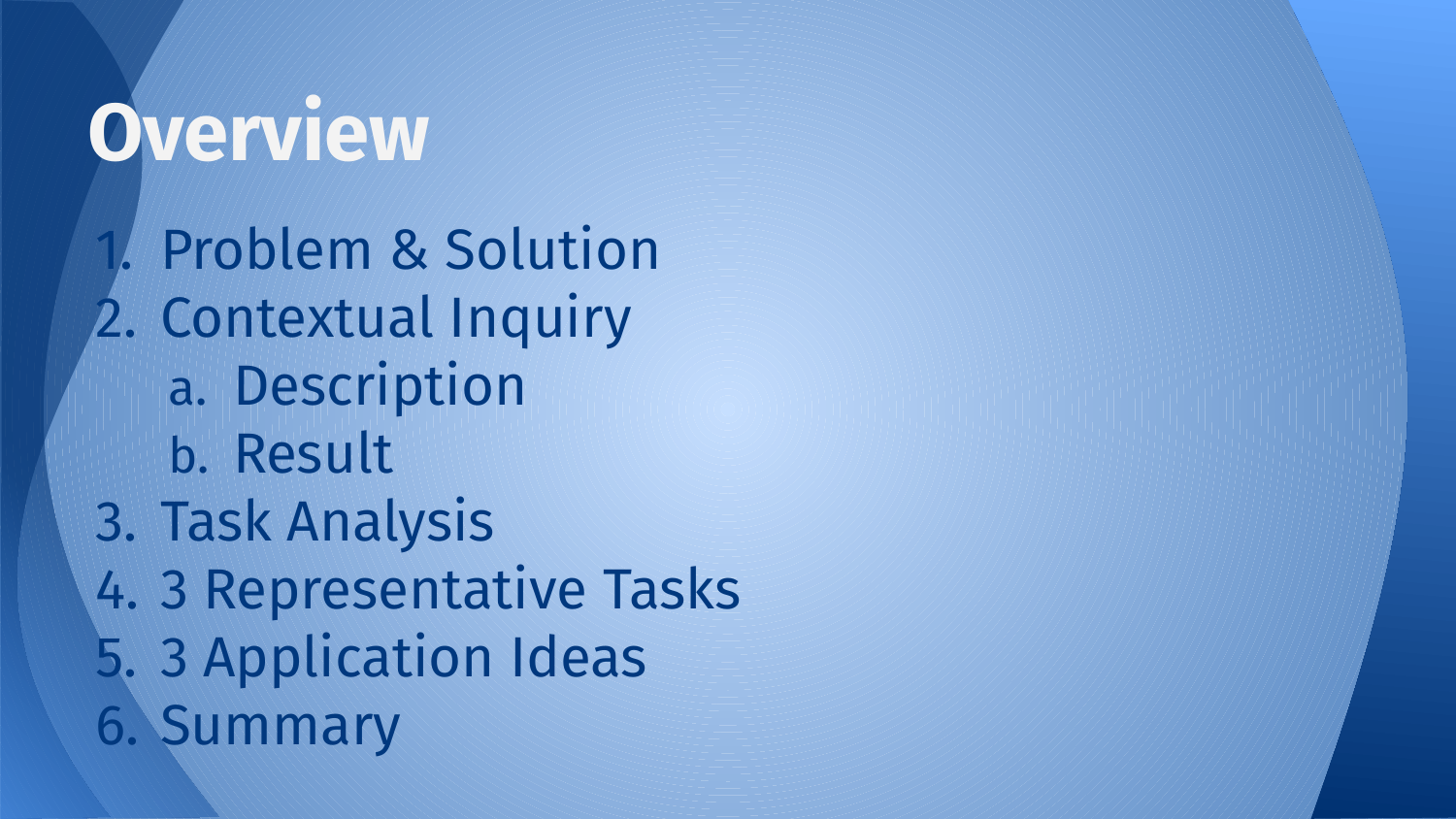

# Overview
Problem & Solution
Contextual Inquiry
Description
Result
Task Analysis
3 Representative Tasks
3 Application Ideas
Summary